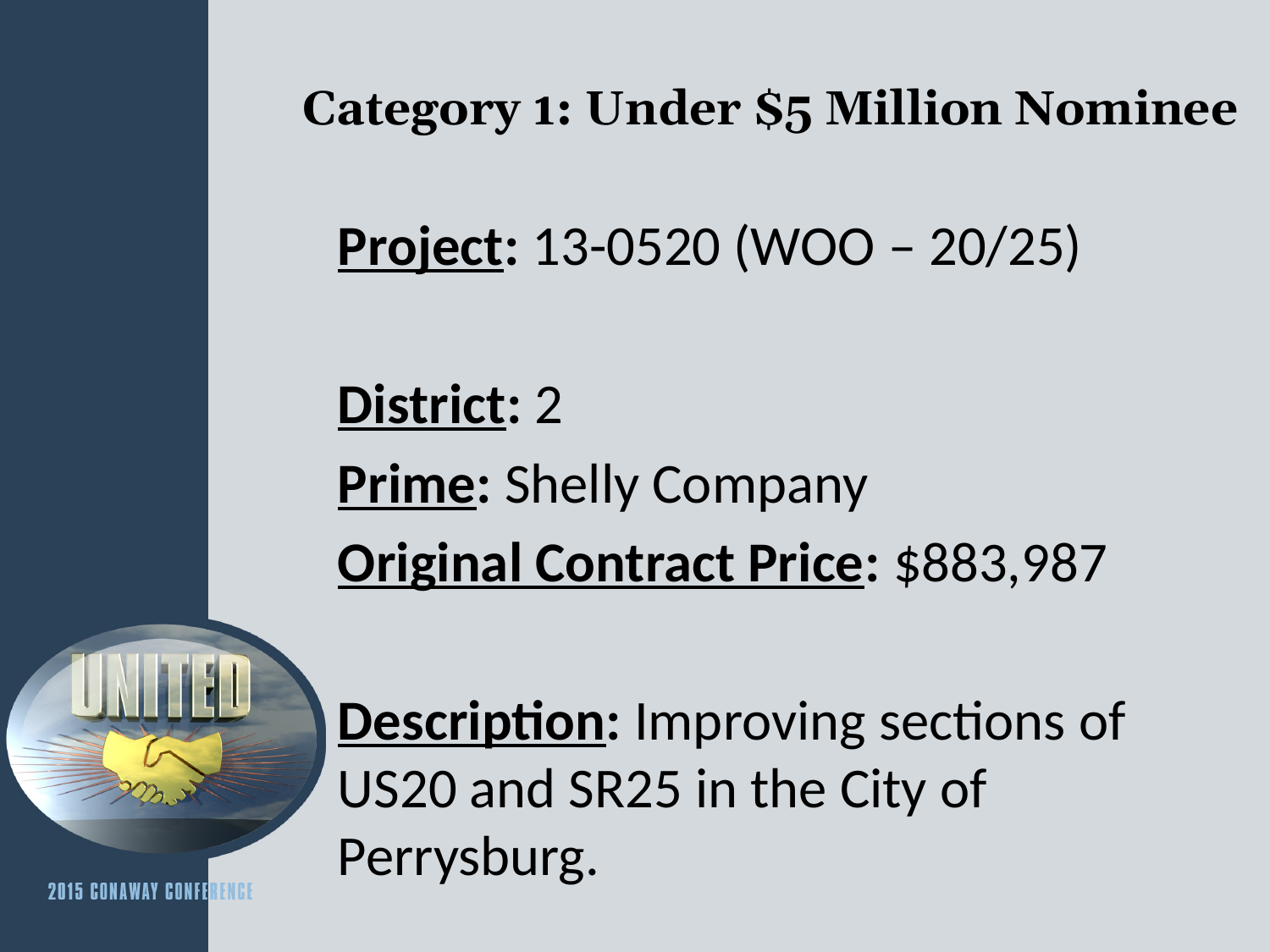

# Category 1: Under $5 Million Nominee
Project: 13-0520 (WOO – 20/25)

District: 2
Prime: Shelly Company
Original Contract Price: $883,987

Description: Improving sections of US20 and SR25 in the City of Perrysburg.